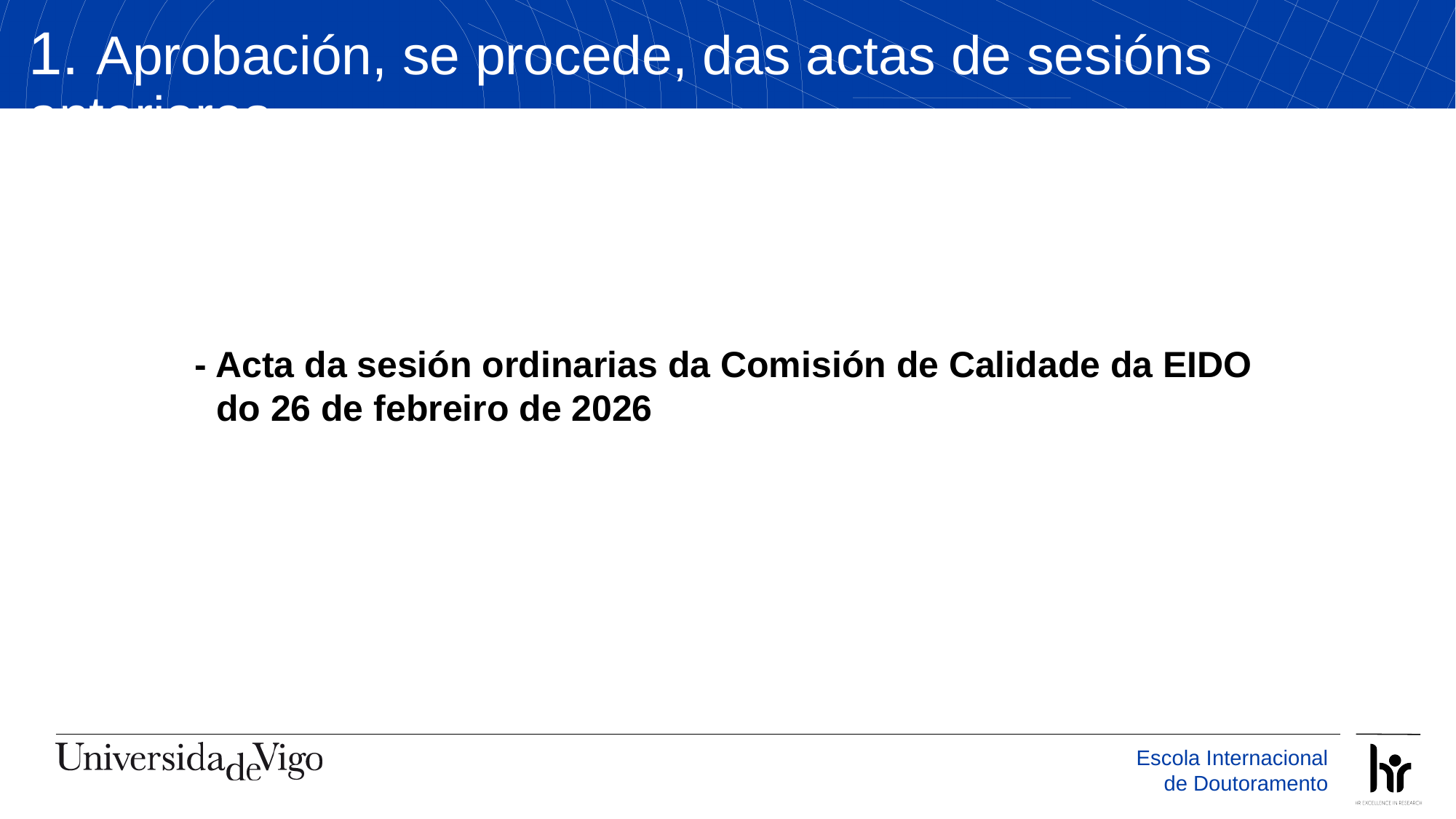

1. Aprobación, se procede, das actas de sesións anteriores
- Acta da sesión ordinarias da Comisión de Calidade da EIDO do 26 de febreiro de 2026